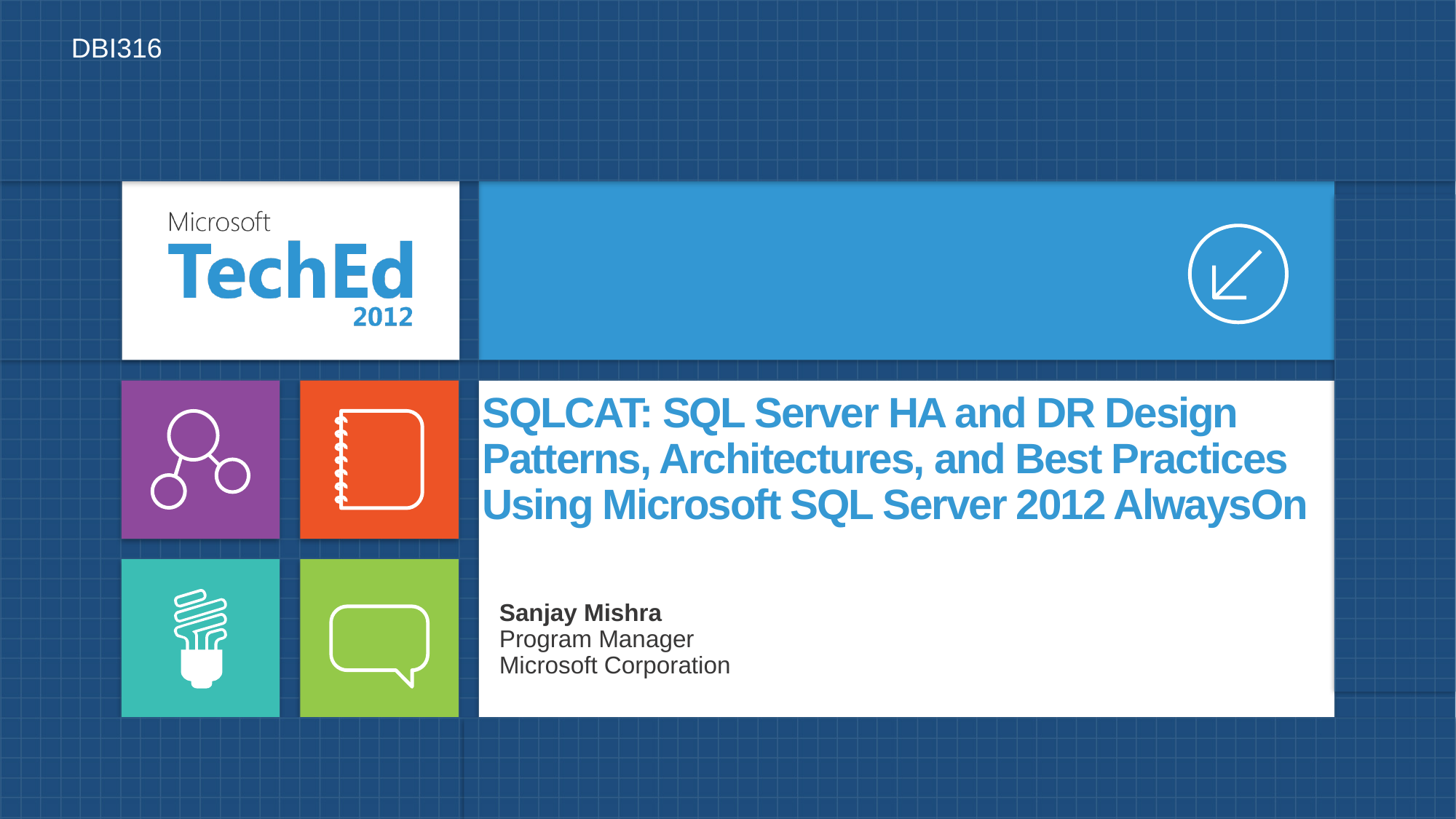

DBI316
# SQLCAT: SQL Server HA and DR Design Patterns, Architectures, and Best Practices Using Microsoft SQL Server 2012 AlwaysOn
Sanjay Mishra
Program Manager
Microsoft Corporation